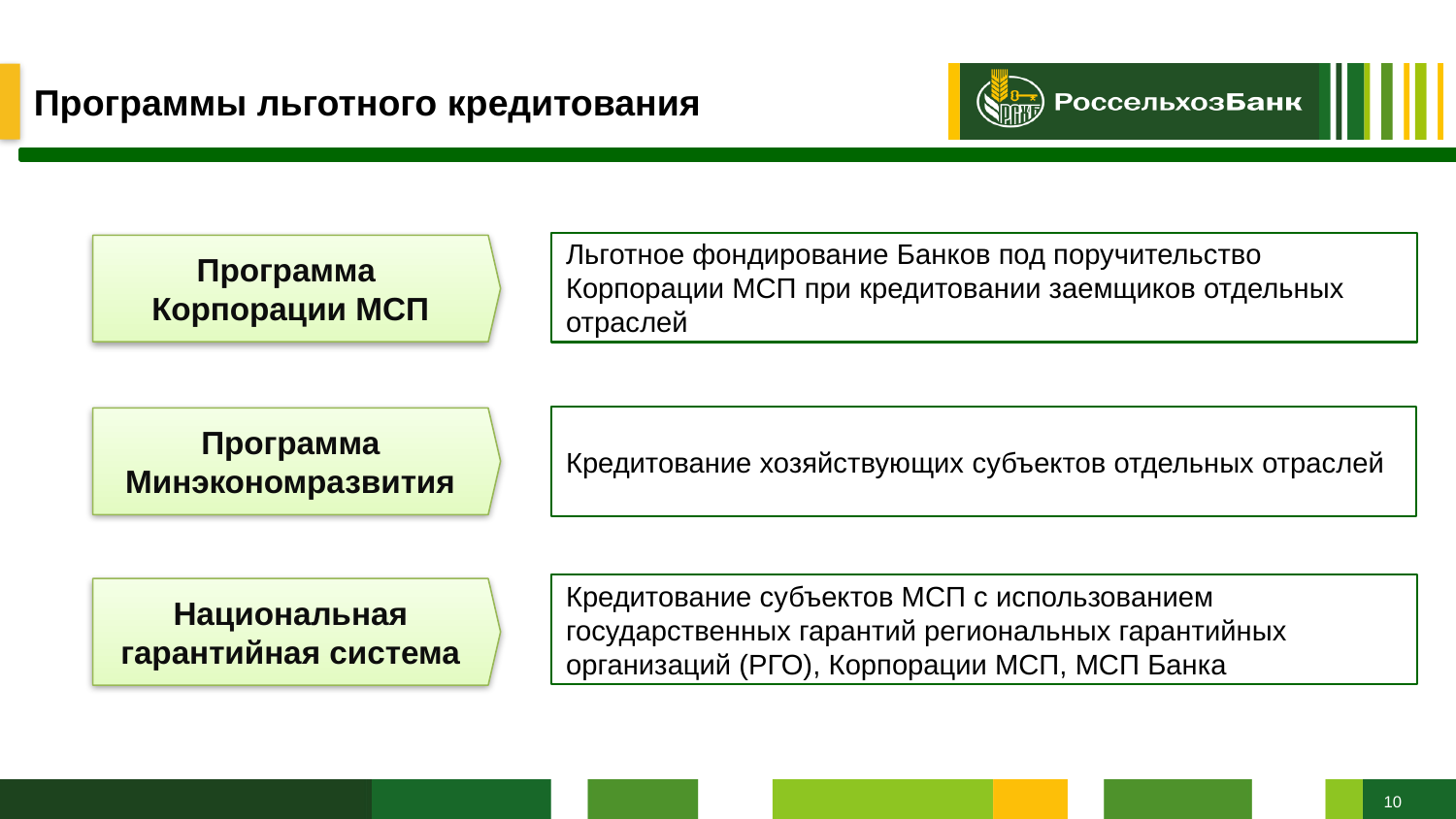

Программы льготного кредитования

Льготное фондирование Банков под поручительство Корпорации МСП при кредитовании заемщиков отдельных отраслей
Программа
Корпорации МСП
Кредитование хозяйствующих субъектов отдельных отраслей
Программа Минэкономразвития
Кредитование субъектов МСП с использованием государственных гарантий региональных гарантийных организаций (РГО), Корпорации МСП, МСП Банка
Национальная гарантийная система

10